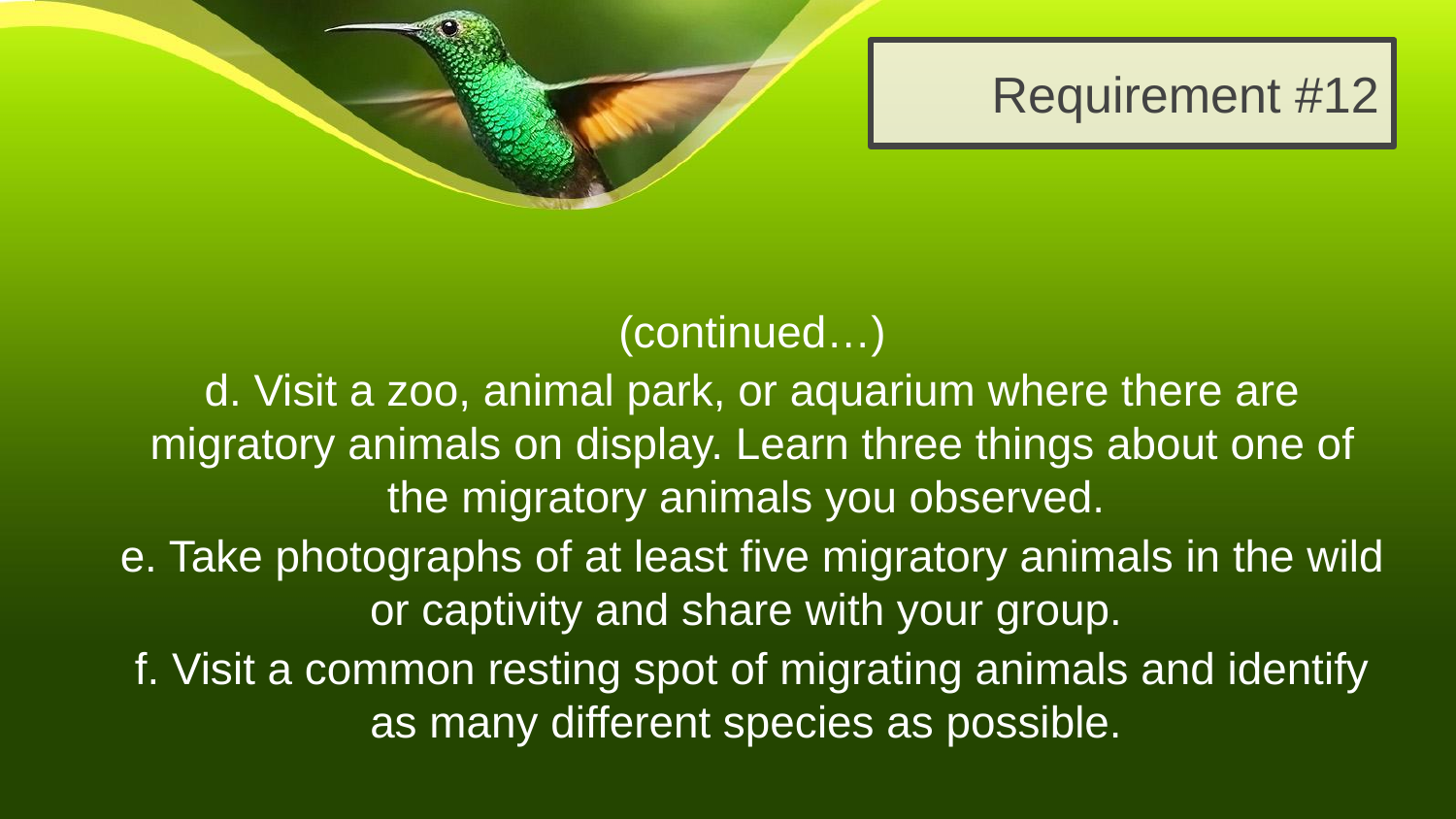

# Requirement #12
(continued…)
d. Visit a zoo, animal park, or aquarium where there are migratory animals on display. Learn three things about one of the migratory animals you observed.
e. Take photographs of at least five migratory animals in the wild or captivity and share with your group.
f. Visit a common resting spot of migrating animals and identify as many different species as possible.